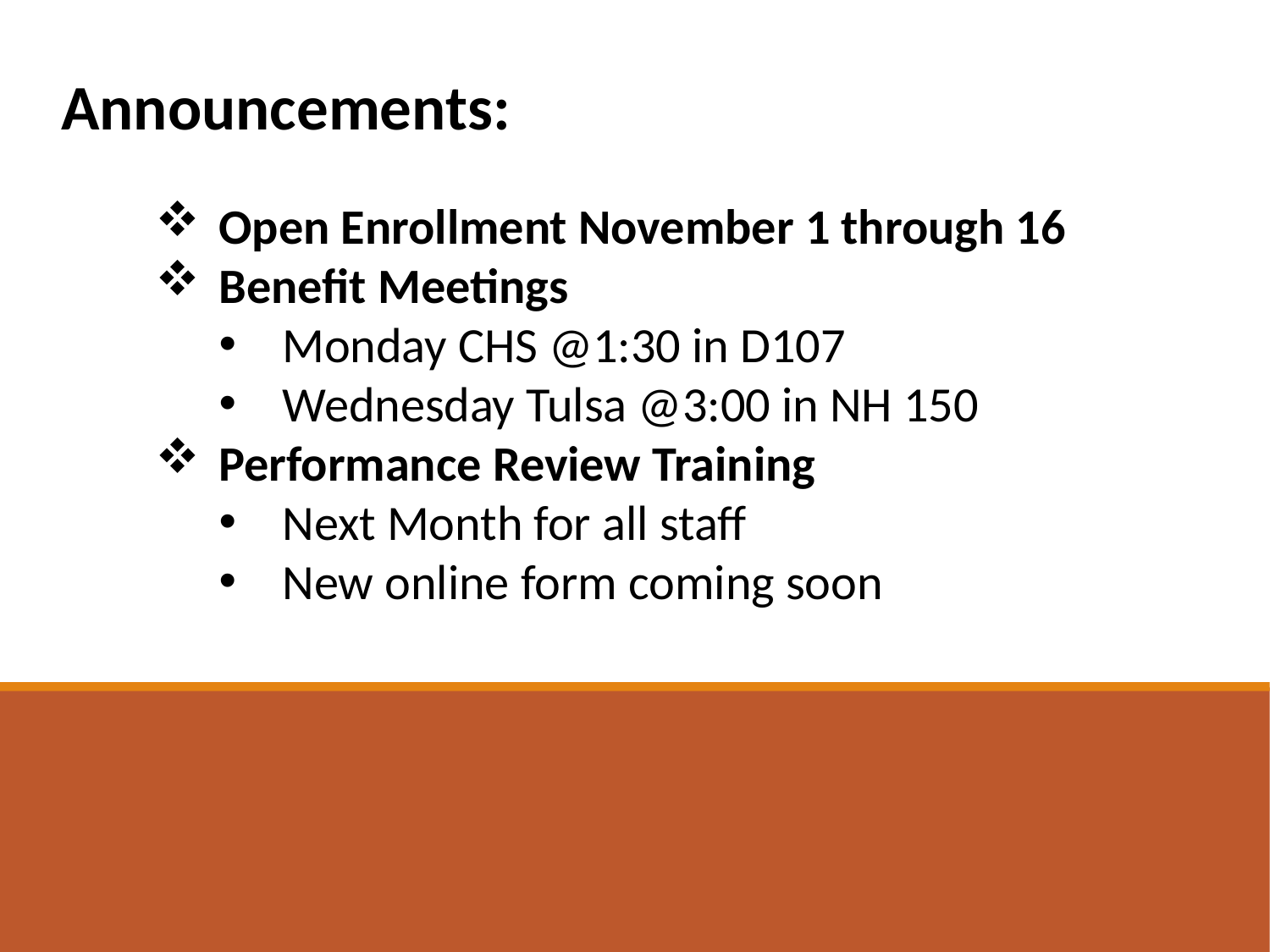

Announcements:
Open Enrollment November 1 through 16
Benefit Meetings
Monday CHS @1:30 in D107
Wednesday Tulsa @3:00 in NH 150
Performance Review Training
Next Month for all staff
New online form coming soon

#